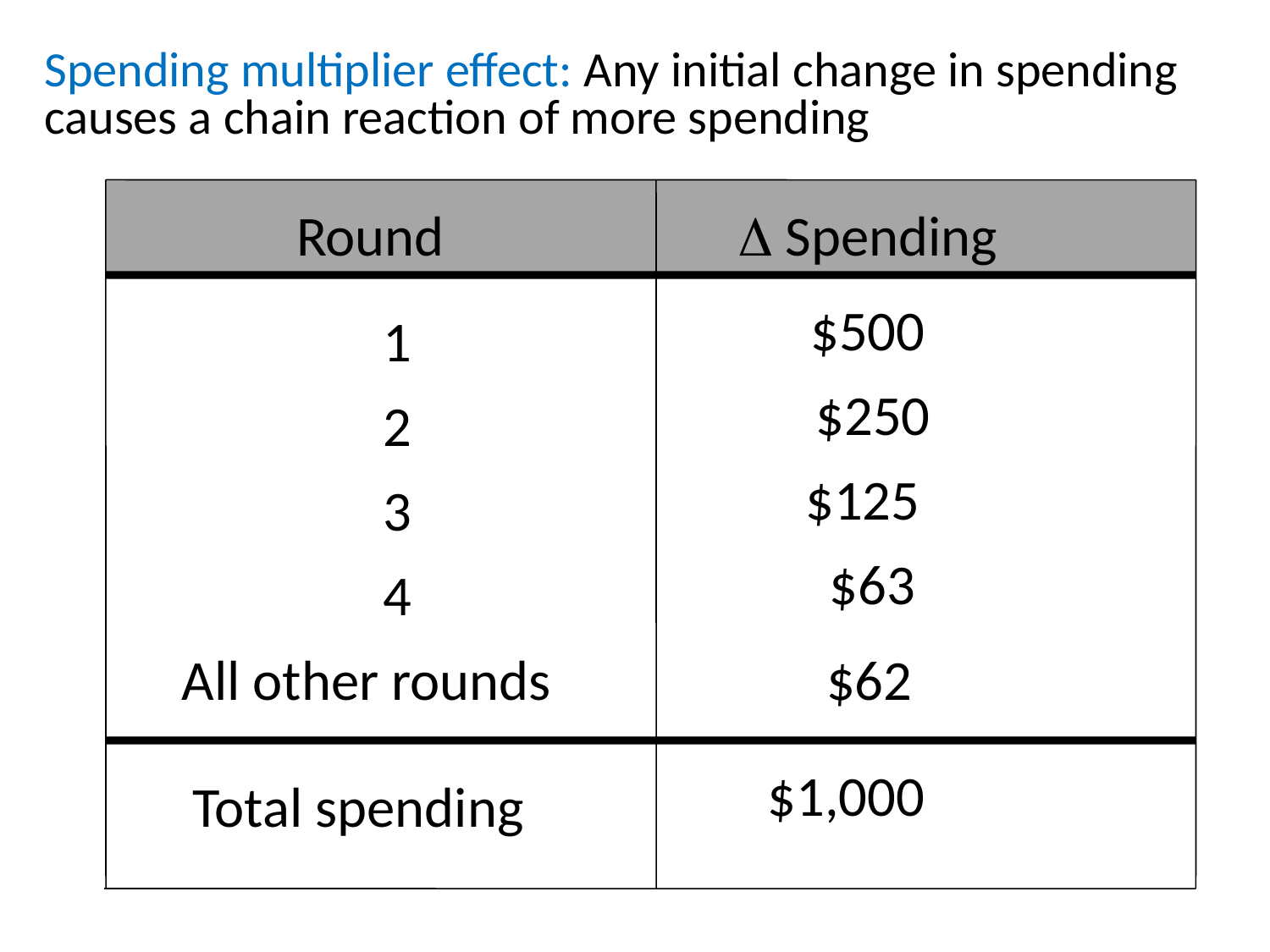

Spending multiplier effect: Any initial change in spending causes a chain reaction of more spending

Round
Δ Spending

$500
1
$250
2
$125
3
$63
4
All other rounds
  $62

$1,000
Total spending